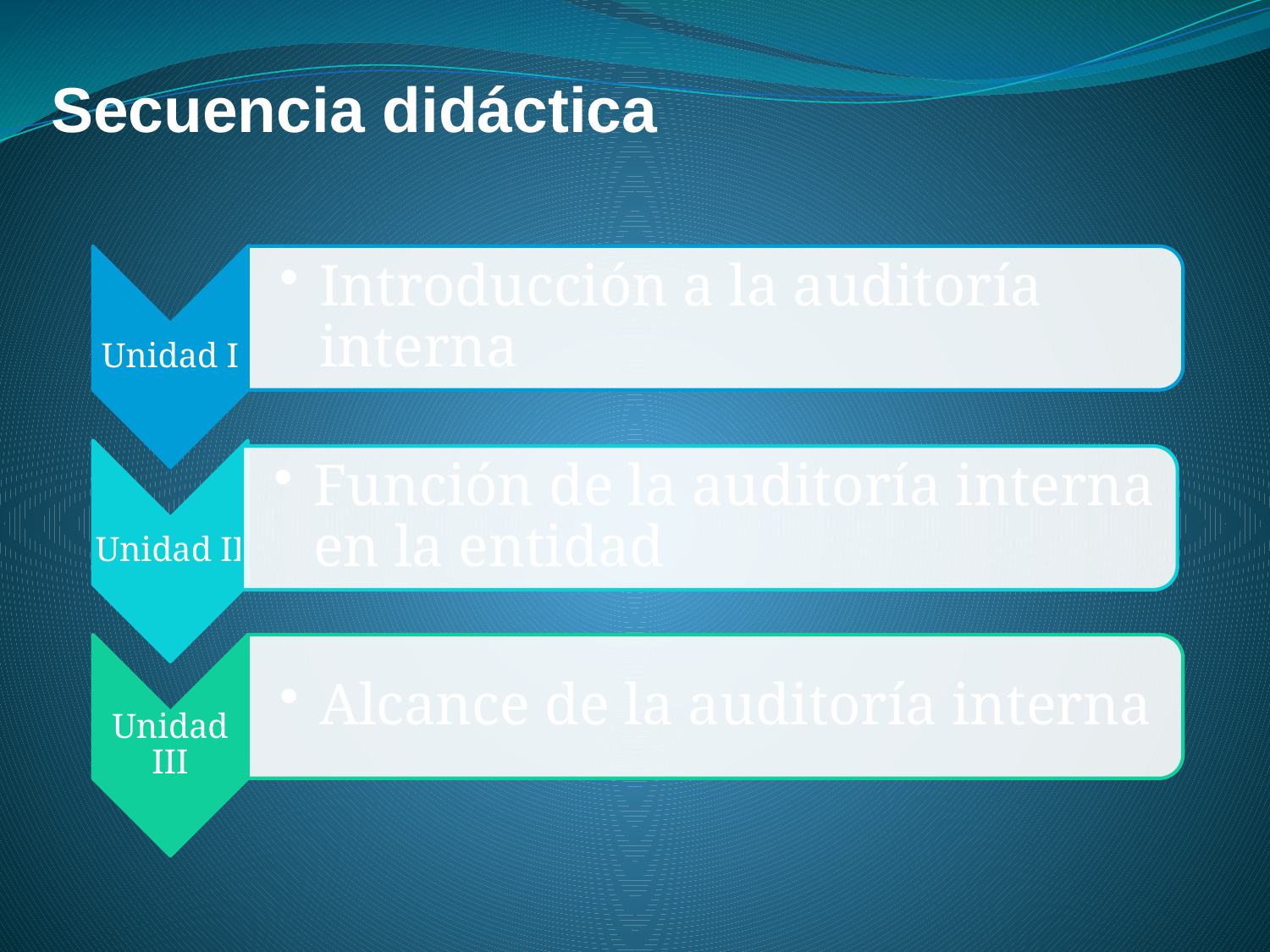

Secuencia didáctica
Unidad I
Introducción a la auditoría interna
Unidad II
Función de la auditoría interna en la entidad
Unidad III
Alcance de la auditoría interna